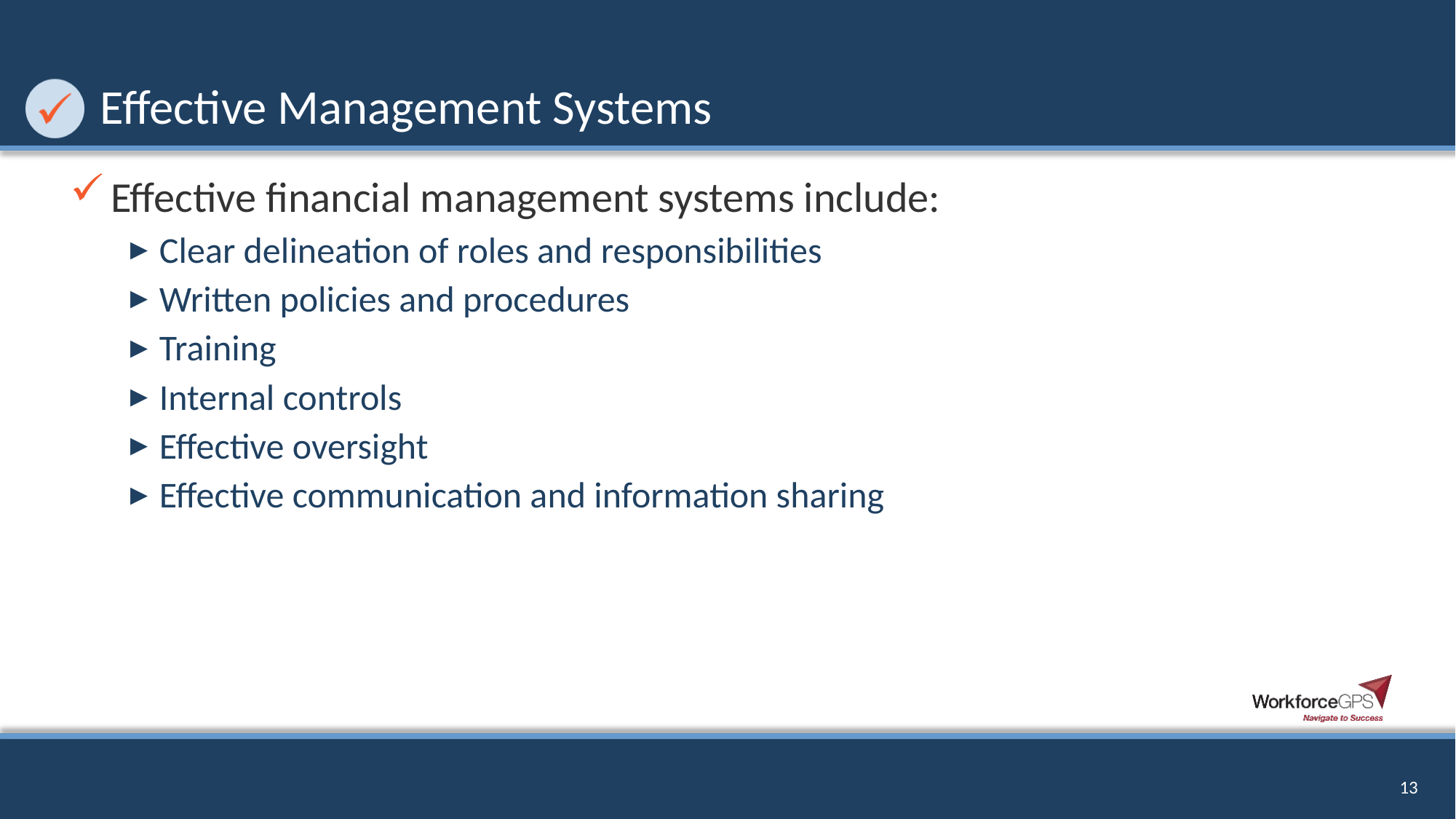

# Effective Management Systems
Effective financial management systems include:
Clear delineation of roles and responsibilities
Written policies and procedures
Training
Internal controls
Effective oversight
Effective communication and information sharing
13